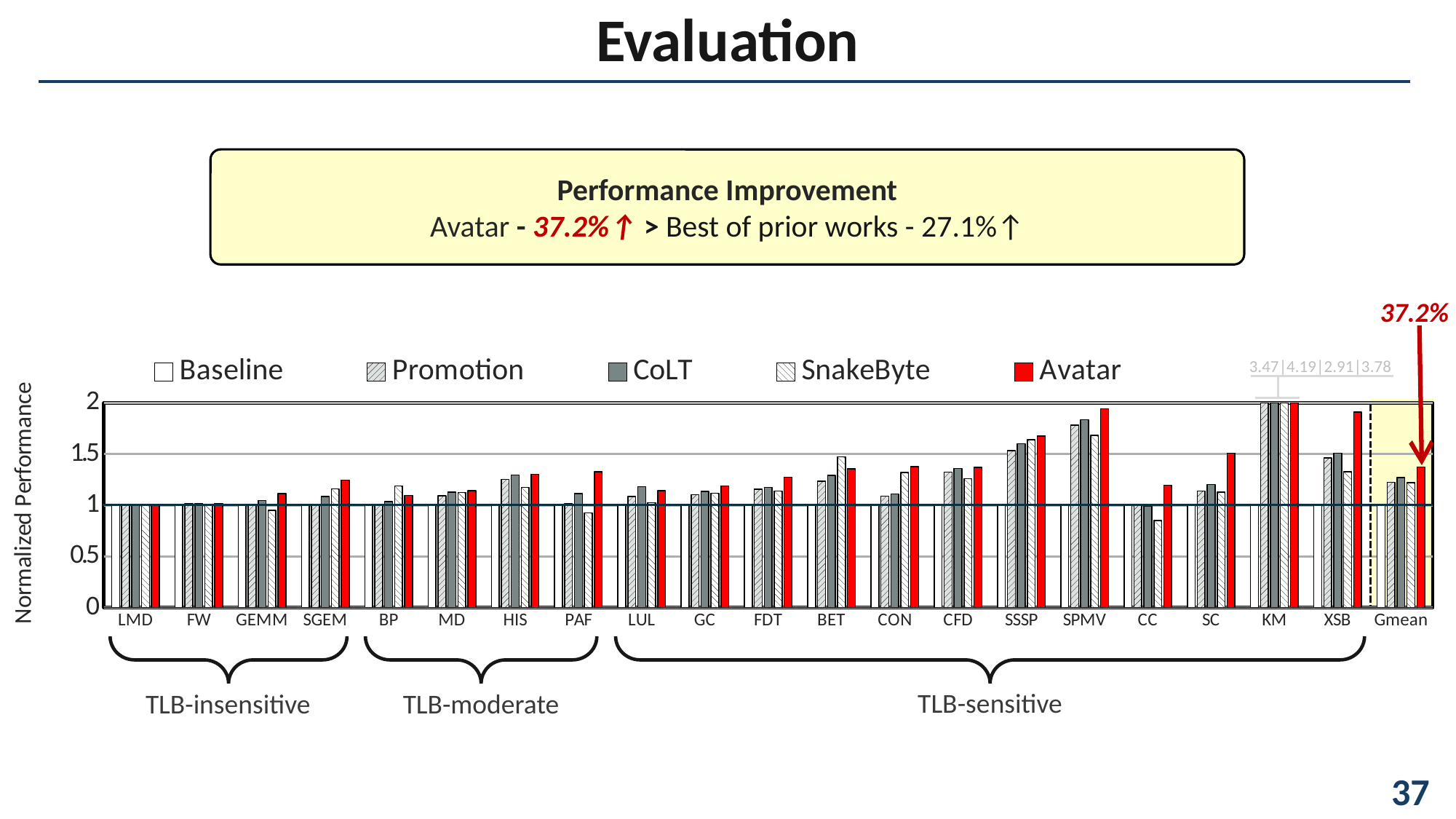

Evaluation
Performance Improvement
Avatar - 37.2%↑ > Best of prior works - 27.1%↑

37.2%

### Chart

| Category | Baseline | Promotion | CoLT | SnakeByte | Avatar |
|---|---|---|---|---|---|
| LMD | 1.0 | 1.0 | 1.00020007357544 | 0.998079478075347 | 1.00120689543896 |
| FW | 1.0 | 1.01302141684236 | 1.01829702165147 | 1.00638027565035 | 1.01632213105287 |
| GEMM | 1.0 | 1.0 | 1.04483798070787 | 0.948608471228012 | 1.11332508981637 |
| SGEM | 1.0 | 1.0 | 1.08533392042628 | 1.15960159566802 | 1.24640454442626 |
| BP | 1.0 | 1.00005111529857 | 1.03621816225665 | 1.18832461710376 | 1.09716952187554 |
| MD | 1.0 | 1.09158567103419 | 1.12970686667921 | 1.12518443303831 | 1.14331366822113 |
| HIS | 1.0 | 1.25387744045737 | 1.29648663154965 | 1.17564114313991 | 1.30305115050774 |
| PAF | 1.0 | 1.01425509781877 | 1.11204751581252 | 0.923893934644809 | 1.32647923120704 |
| LUL | 1.0 | 1.08610312229395 | 1.18019742971959 | 1.0237290302897 | 1.14327862551466 |
| GC | 1.0 | 1.10464996585704 | 1.136549778397 | 1.11594831148232 | 1.18729795127778 |
| FDT | 1.0 | 1.15568001223319 | 1.17589359870896 | 1.13761492973689 | 1.272526343036 |
| BET | 1.0 | 1.2351091377335 | 1.29182153332947 | 1.47205030511852 | 1.35411360231983 |
| CON | 1.0 | 1.08996863729264 | 1.10893495765958 | 1.31954646217432 | 1.37794205561532 |
| CFD | 1.0 | 1.3228787567859 | 1.35988126160688 | 1.25896788543512 | 1.369001529168 |
| SSSP | 1.0 | 1.53169222720445 | 1.60134618374895 | 1.64045258730575 | 1.67490682203031 |
| SPMV | 1.0 | 1.78387729382817 | 1.83389819130904 | 1.68093981925077 | 1.94283799777359 |
| CC | 1.0 | 1.01025609596652 | 0.9891285873047 | 0.851090900176505 | 1.19402374648623 |
| SC | 1.0 | 1.13710558874853 | 1.20181166888629 | 1.12944773287995 | 1.50925058268413 |
| KM | 1.0 | 3.47645785119296 | 4.19952327501842 | 2.91524261345977 | 3.7825707702858 |
| XSB | 1.0 | 1.46385899306822 | 1.5094627873039 | 1.32713881794965 | 1.91000091207588 |
| Gmean | 1.0 | 1.22237351627542 | 1.27178784627884 | 1.21878108452528 | 1.37248946661591 |
3.47|4.19|2.91|3.78

TLB-sensitive
TLB-insensitive
TLB-moderate
												          37